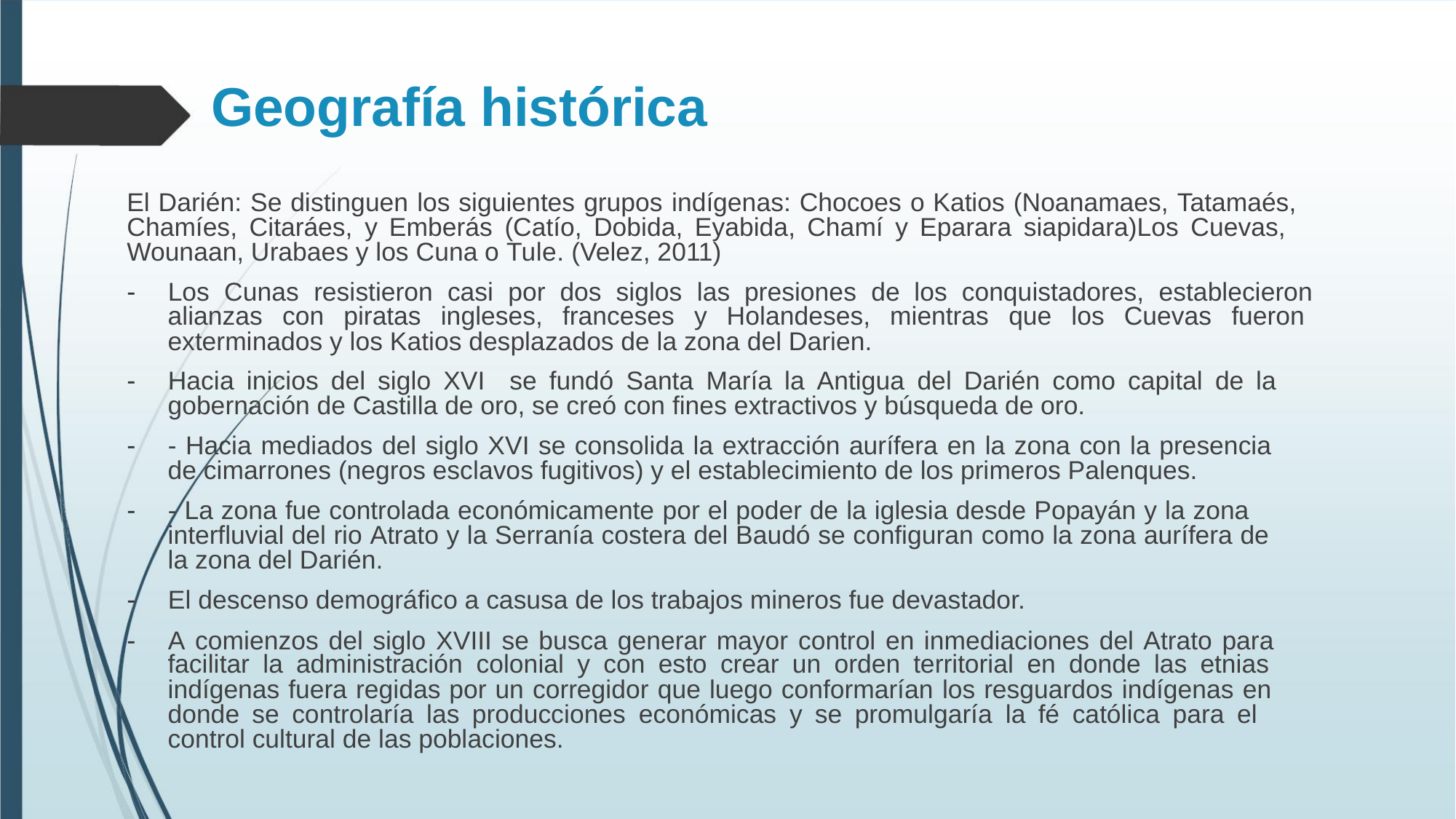

Geografía histórica
El Darién: Se distinguen los siguientes grupos indígenas: Chocoes o Katios (Noanamaes, Tatamaés,
Chamíes, Citaráes, y Emberás (Catío, Dobida, Eyabida, Chamí y Eparara siapidara)Los Cuevas,
Wounaan, Urabaes y los Cuna o Tule. (Velez, 2011)
- Los Cunas resistieron casi por dos siglos las presiones de los conquistadores, establecieron
alianzas con piratas ingleses, franceses y Holandeses, mientras que los Cuevas fueron
exterminados y los Katios desplazados de la zona del Darien.
- Hacia inicios del siglo XVI se fundó Santa María la Antigua del Darién como capital de la
gobernación de Castilla de oro, se creó con fines extractivos y búsqueda de oro.
- - Hacia mediados del siglo XVI se consolida la extracción aurífera en la zona con la presencia
de cimarrones (negros esclavos fugitivos) y el establecimiento de los primeros Palenques.
- - La zona fue controlada económicamente por el poder de la iglesia desde Popayán y la zona
interfluvial del rio Atrato y la Serranía costera del Baudó se configuran como la zona aurífera de
la zona del Darién.
- El descenso demográfico a casusa de los trabajos mineros fue devastador.
- A comienzos del siglo XVIII se busca generar mayor control en inmediaciones del Atrato para
facilitar la administración colonial y con esto crear un orden territorial en donde las etnias
indígenas fuera regidas por un corregidor que luego conformarían los resguardos indígenas en
donde se controlaría las producciones económicas y se promulgaría la fé católica para el
control cultural de las poblaciones.